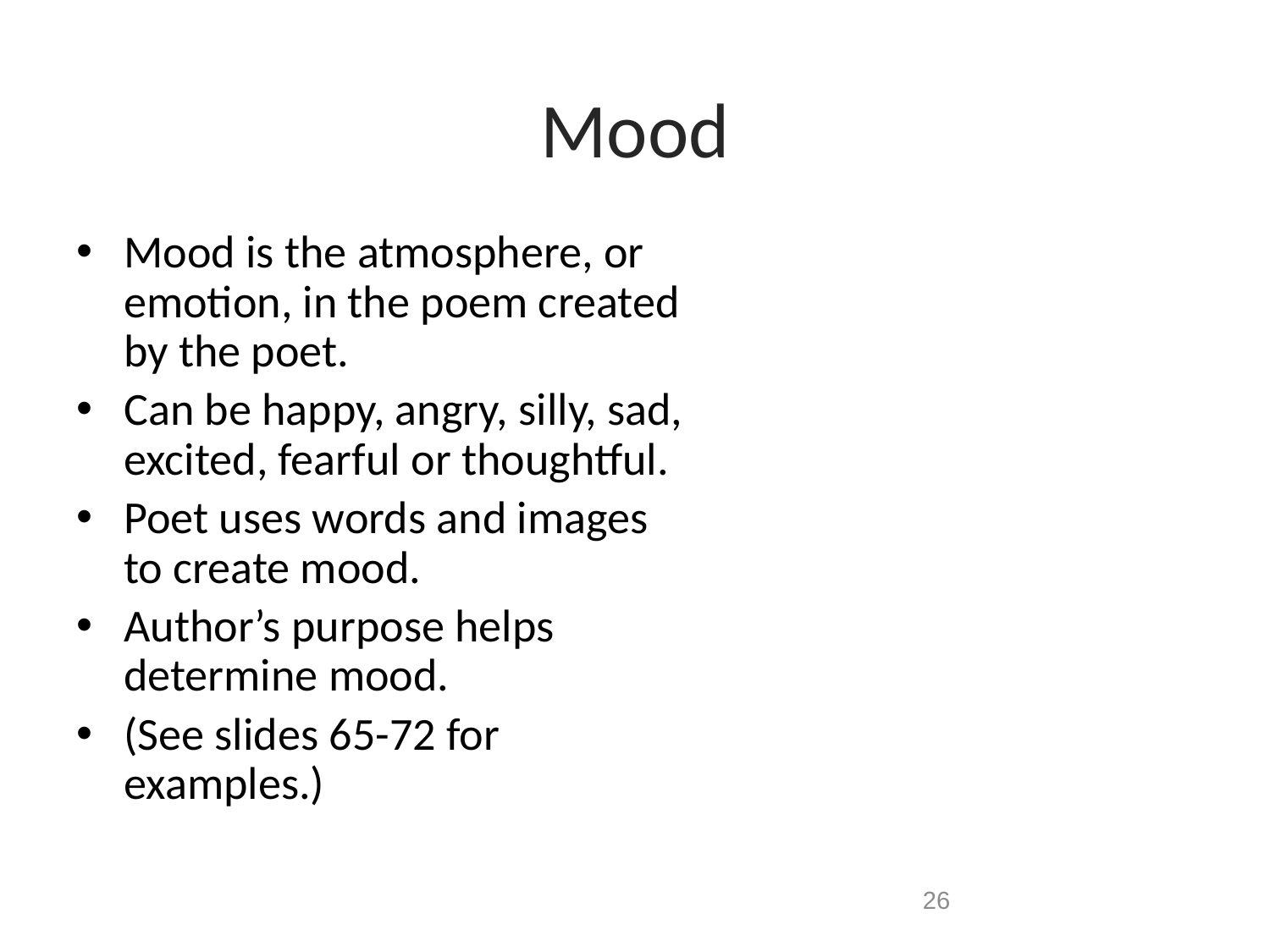

# Mood
Mood is the atmosphere, or emotion, in the poem created by the poet.
Can be happy, angry, silly, sad, excited, fearful or thoughtful.
Poet uses words and images to create mood.
Author’s purpose helps determine mood.
(See slides 65-72 for examples.)
26